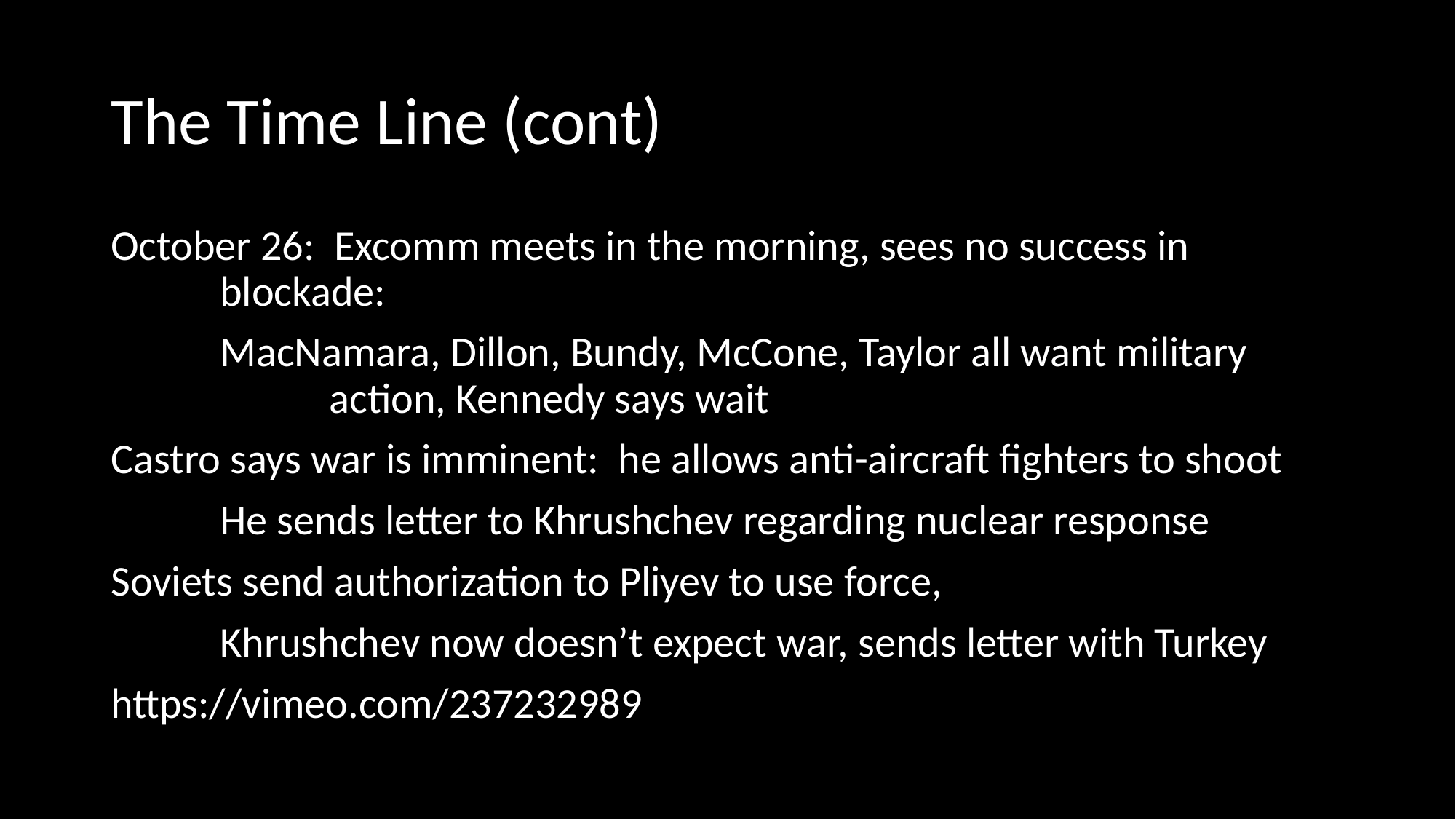

# The Time Line (cont)
October 26:  Excomm meets in the morning, sees no success in 			blockade:
	MacNamara, Dillon, Bundy, McCone, Taylor all want military 			action, Kennedy says wait
Castro says war is imminent:  he allows anti-aircraft fighters to shoot
	He sends letter to Khrushchev regarding nuclear response
Soviets send authorization to Pliyev to use force,
	Khrushchev now doesn’t expect war, sends letter with Turkey
https://vimeo.com/237232989